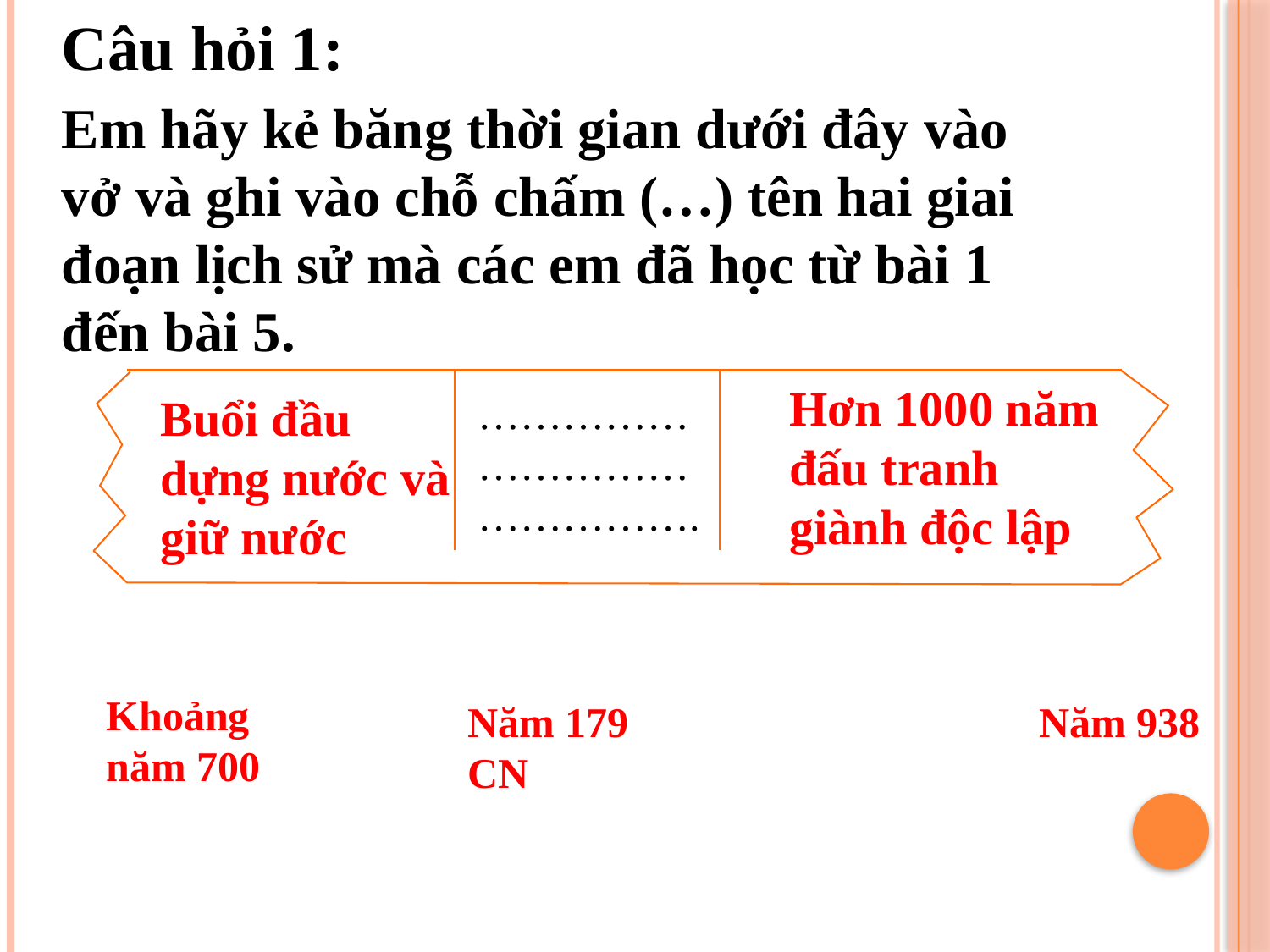

Câu hỏi 1:
Em hãy kẻ băng thời gian dưới đây vào vở và ghi vào chỗ chấm (…) tên hai giai đoạn lịch sử mà các em đã học từ bài 1 đến bài 5.

Hơn 1000 năm đấu tranh giành độc lập
Buổi đầu dựng nước và giữ nước
……………………………………….
Khoảng năm 700
Năm 179         CN
Năm 938